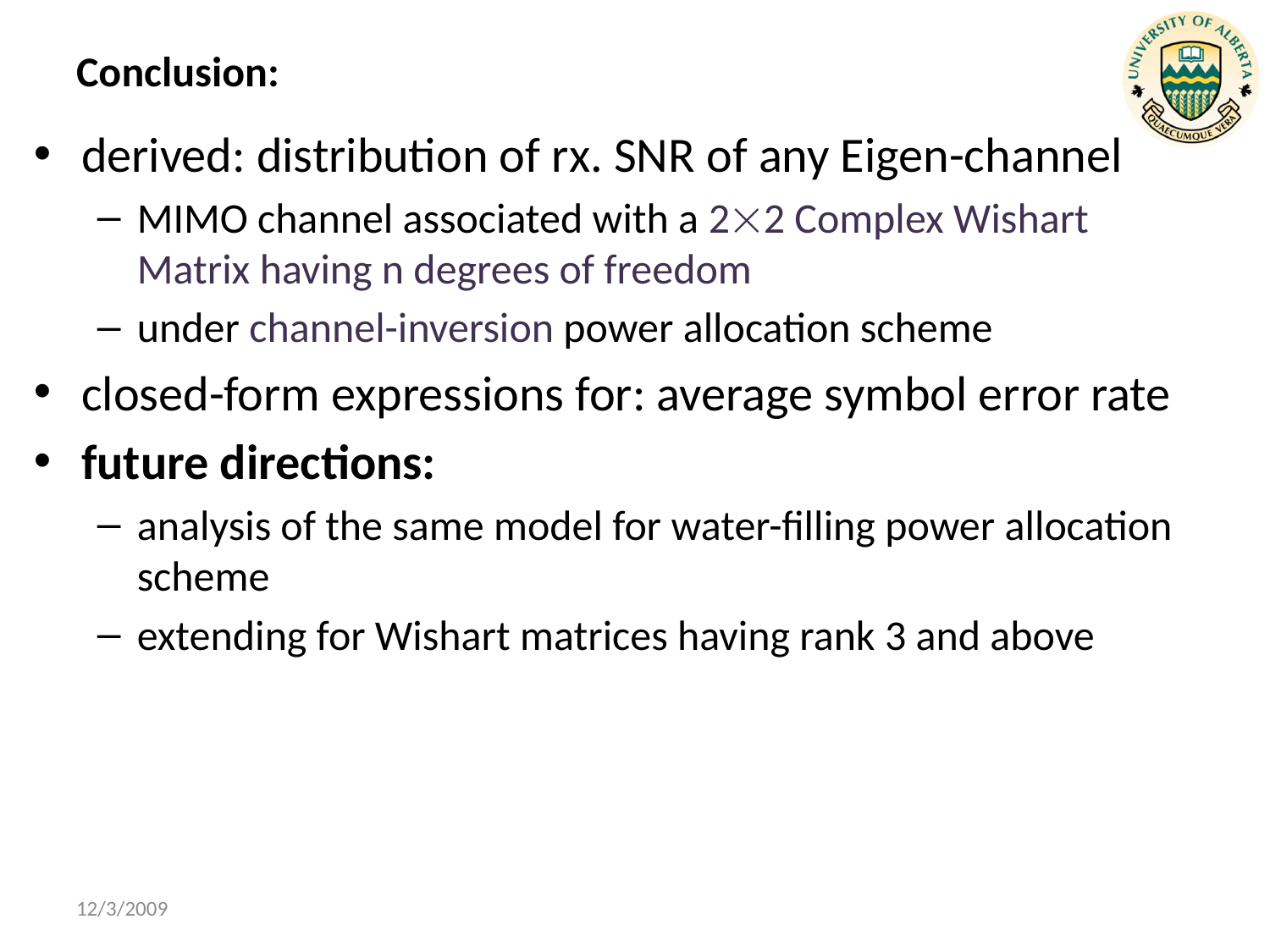

# Conclusion:
derived: distribution of rx. SNR of any Eigen-channel
MIMO channel associated with a 2×2 Complex Wishart Matrix having n degrees of freedom
under channel-inversion power allocation scheme
closed-form expressions for: average symbol error rate
future directions:
analysis of the same model for water-filling power allocation scheme
extending for Wishart matrices having rank 3 and above
12/3/2009